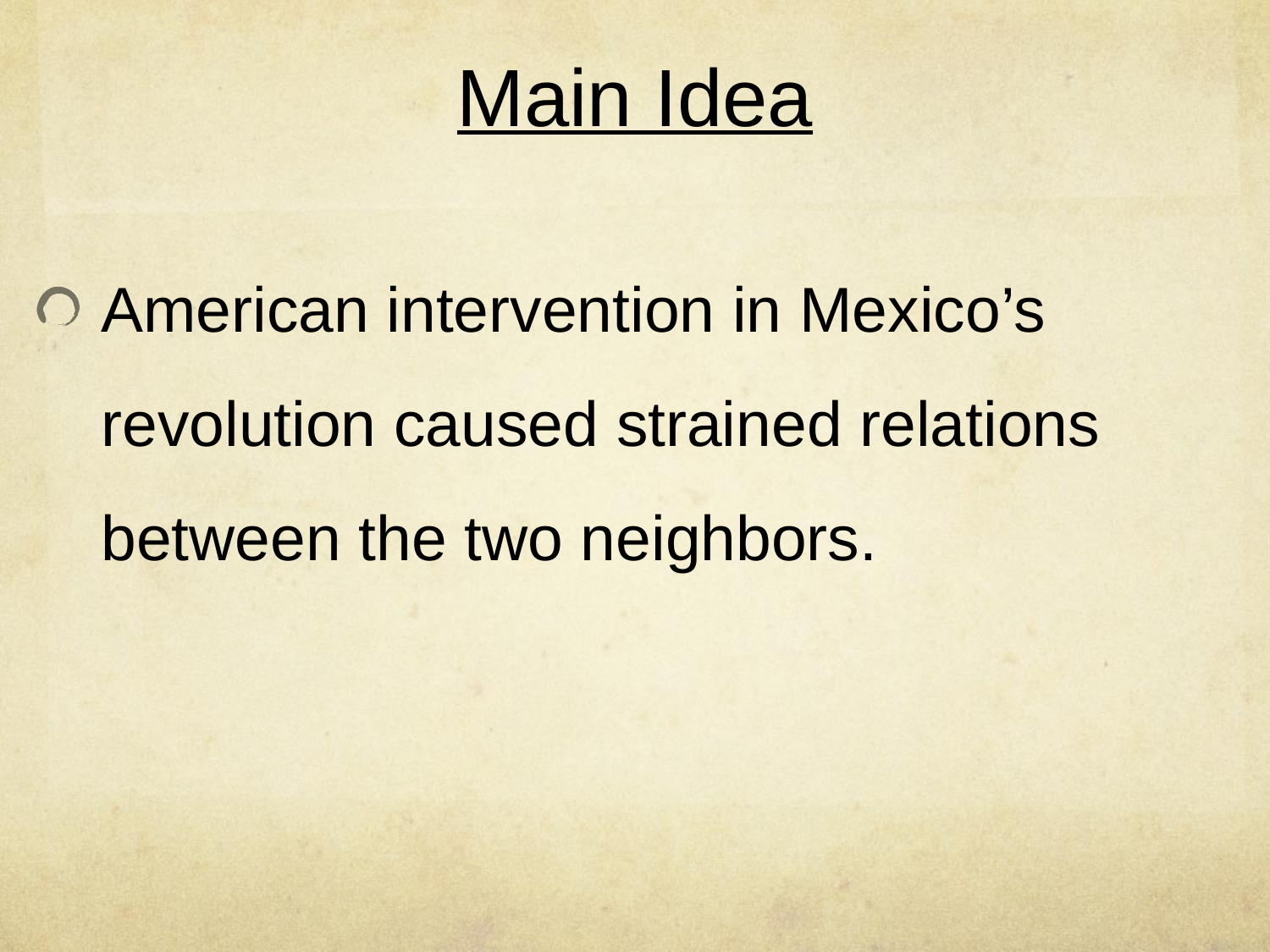

# Main Idea
American intervention in Mexico’s revolution caused strained relations between the two neighbors.